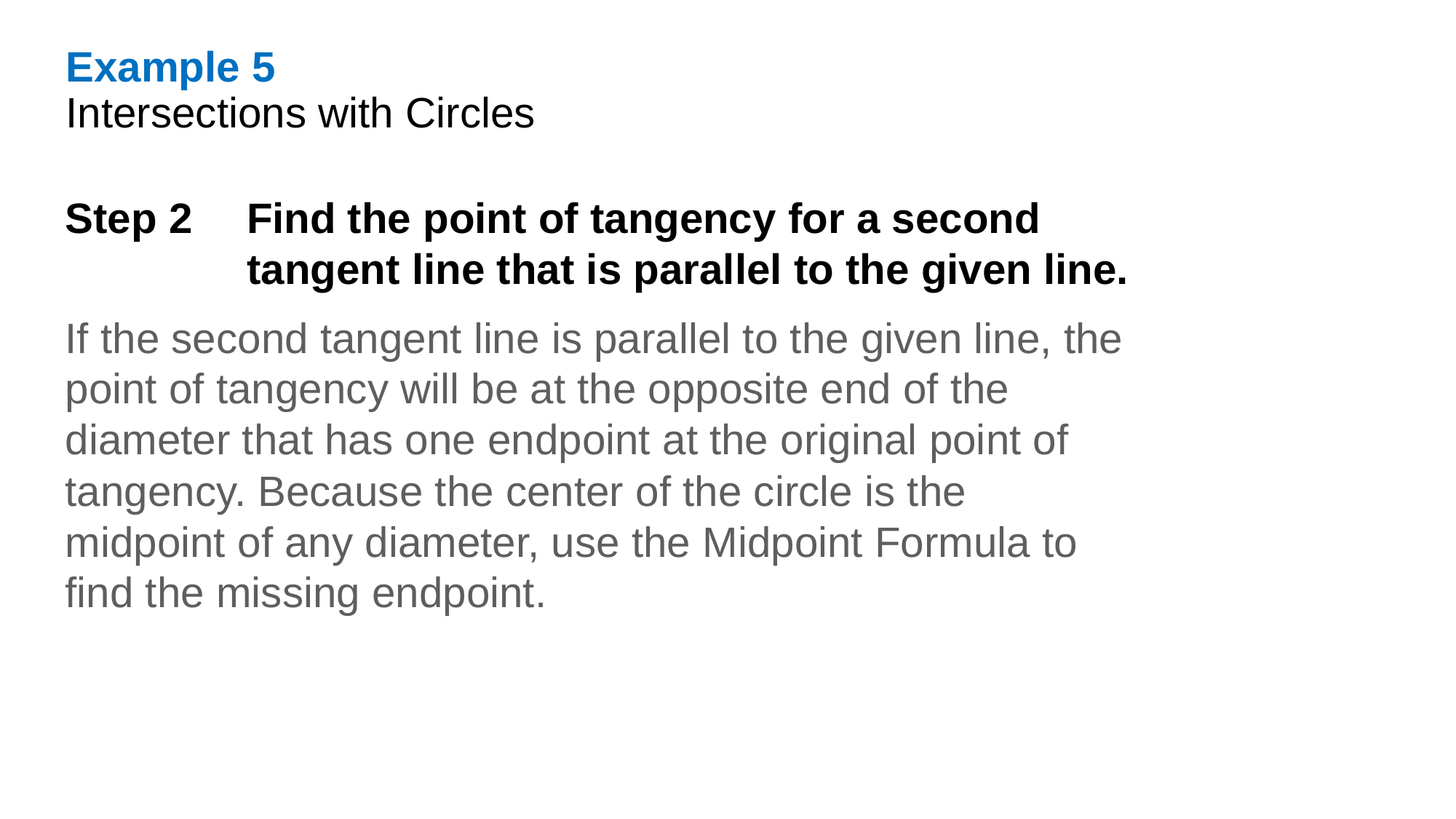

Example 5
Intersections with Circles
Step 2  Find the point of tangency for a second tangent line that is parallel to the given line.
If the second tangent line is parallel to the given line, the point of tangency will be at the opposite end of the diameter that has one endpoint at the original point of tangency. Because the center of the circle is the midpoint of any diameter, use the Midpoint Formula to find the missing endpoint.